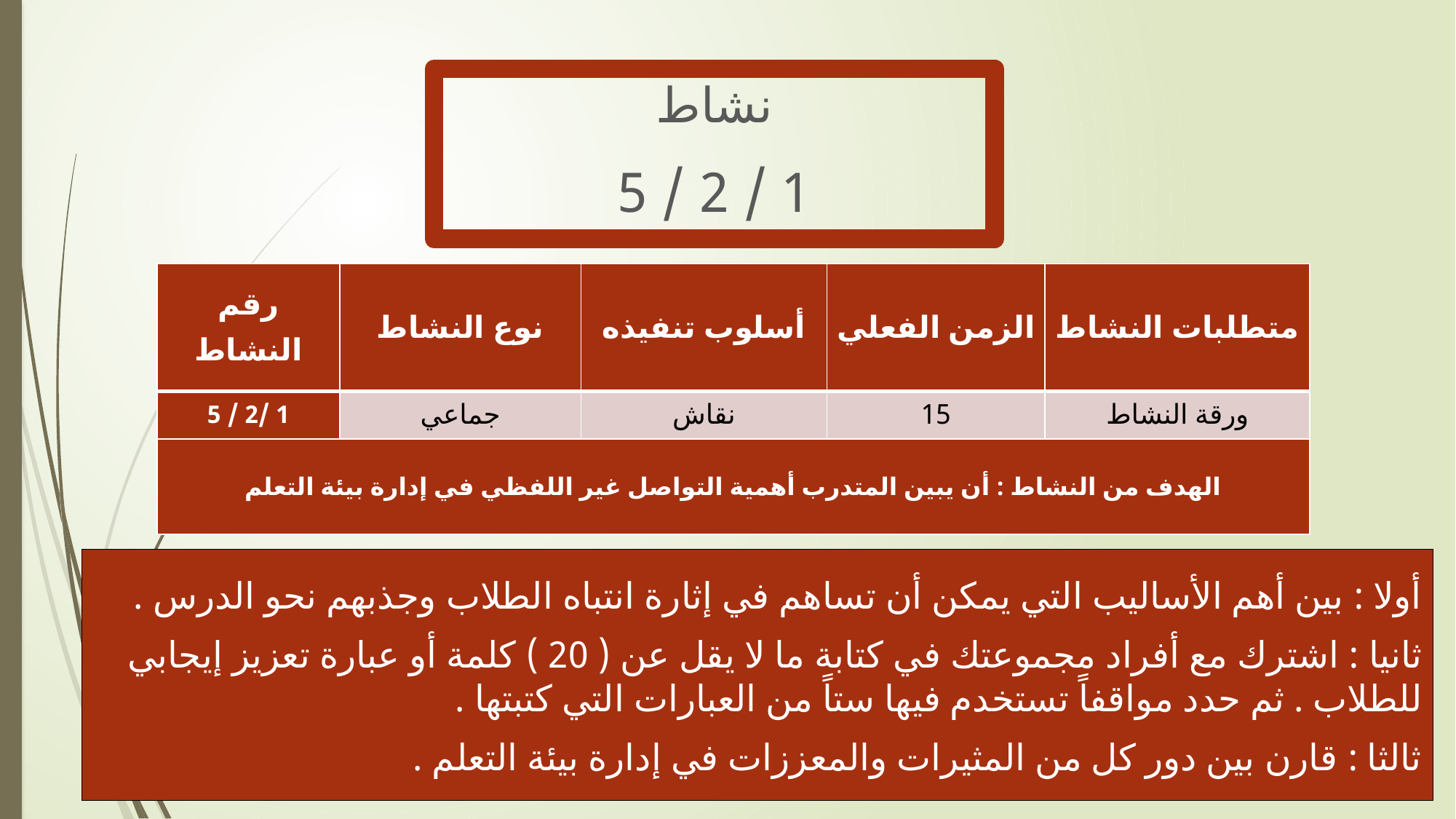

نشاط
1 / 2 / 5
| رقم النشاط | نوع النشاط | أسلوب تنفيذه | الزمن الفعلي | متطلبات النشاط |
| --- | --- | --- | --- | --- |
| 1 /2 / 5 | جماعي | نقاش | 15 | ورقة النشاط |
| الهدف من النشاط : أن يبين المتدرب أهمية التواصل غير اللفظي في إدارة بيئة التعلم |  |  |  |  |
أولا : بين أهم الأساليب التي يمكن أن تساهم في إثارة انتباه الطلاب وجذبهم نحو الدرس .
ثانيا : اشترك مع أفراد مجموعتك في كتابة ما لا يقل عن ( 20 ) كلمة أو عبارة تعزيز إيجابي للطلاب . ثم حدد مواقفاً تستخدم فيها ستاً من العبارات التي كتبتها .
ثالثا : قارن بين دور كل من المثيرات والمعززات في إدارة بيئة التعلم .